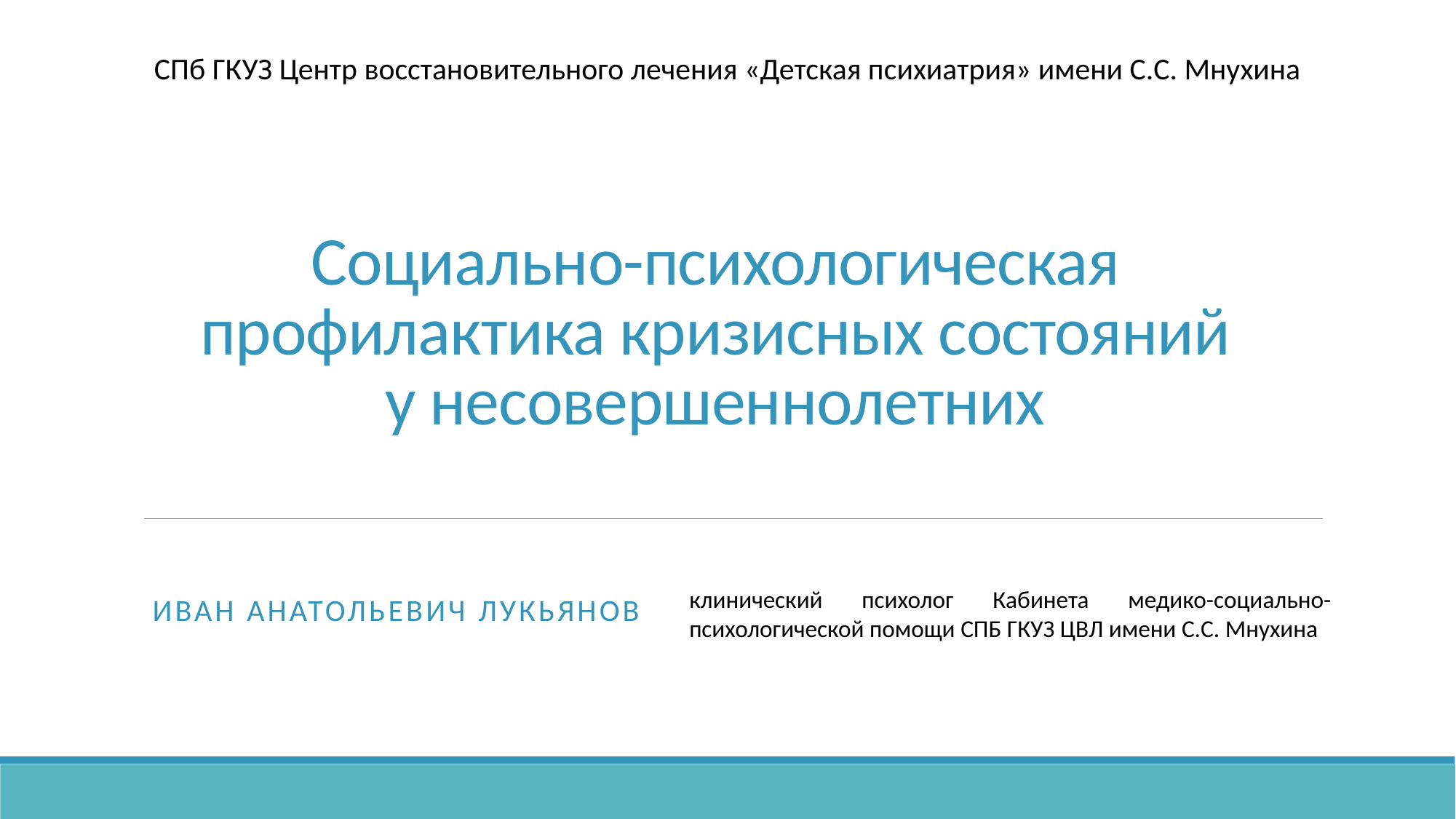

СПб ГКУЗ Центр восстановительного лечения «Детская психиатрия» имени С.С. Мнухина
# Социально-психологическая профилактика кризисных состояний у несовершеннолетних
клинический психолог Кабинета медико-социально-психологической помощи СПБ ГКУЗ ЦВЛ имени С.С. Мнухина
Иван Анатольевич Лукьянов